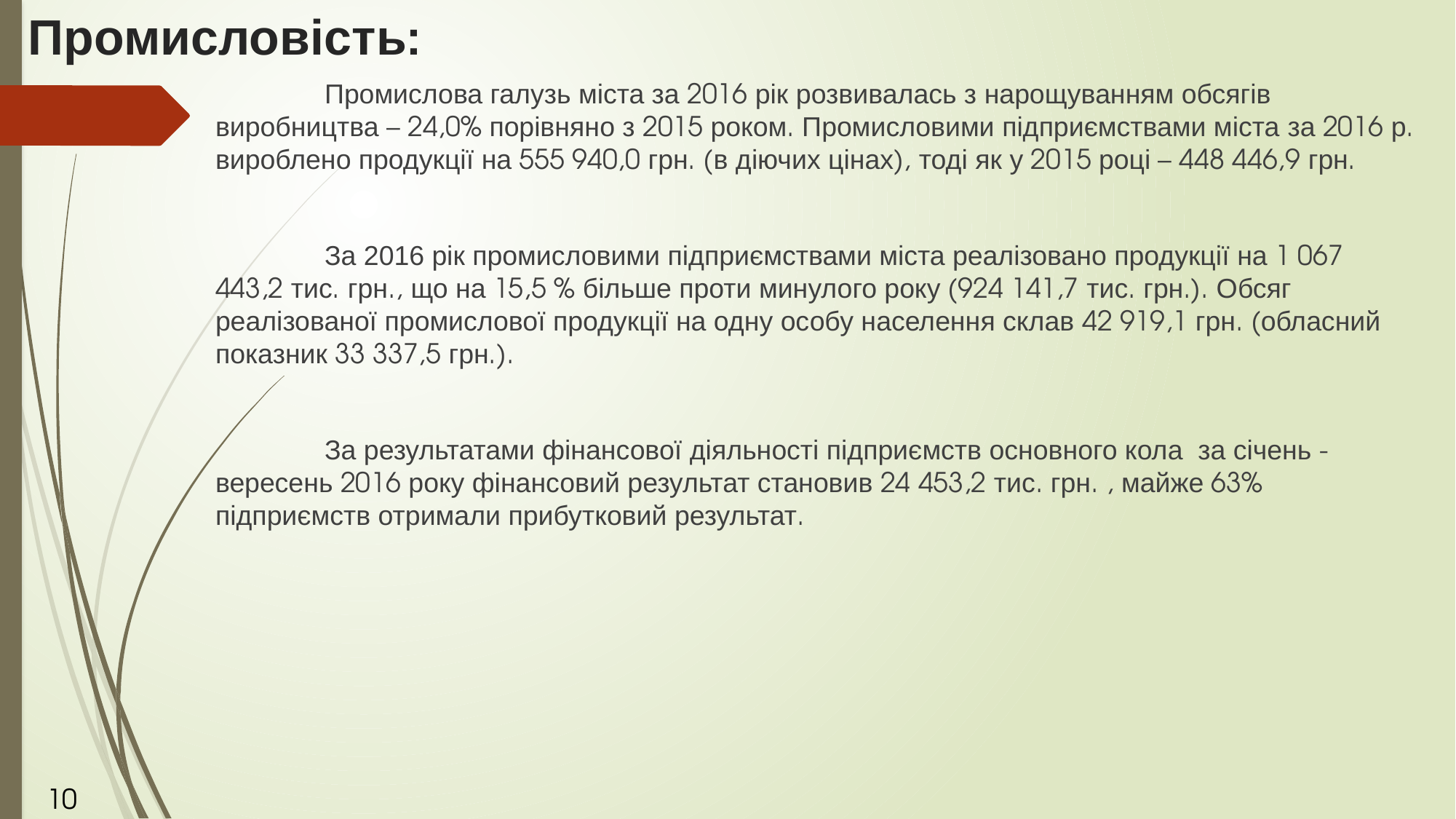

# Промисловість:
	Промислова галузь міста за 2016 рік розвивалась з нарощуванням обсягів виробництва – 24,0% порівняно з 2015 роком. Промисловими підприємствами міста за 2016 р. вироблено продукції на 555 940,0 грн. (в діючих цінах), тоді як у 2015 році – 448 446,9 грн.

	За 2016 рік промисловими підприємствами міста реалізовано продукції на 1 067 443,2 тис. грн., що на 15,5 % більше проти минулого року (924 141,7 тис. грн.). Обсяг реалізованої промислової продукції на одну особу населення склав 42 919,1 грн. (обласний показник 33 337,5 грн.).

	За результатами фінансової діяльності підприємств основного кола  за січень - вересень 2016 року фінансовий результат становив 24 453,2 тис. грн. , майже 63%  підприємств отримали прибутковий результат.

10